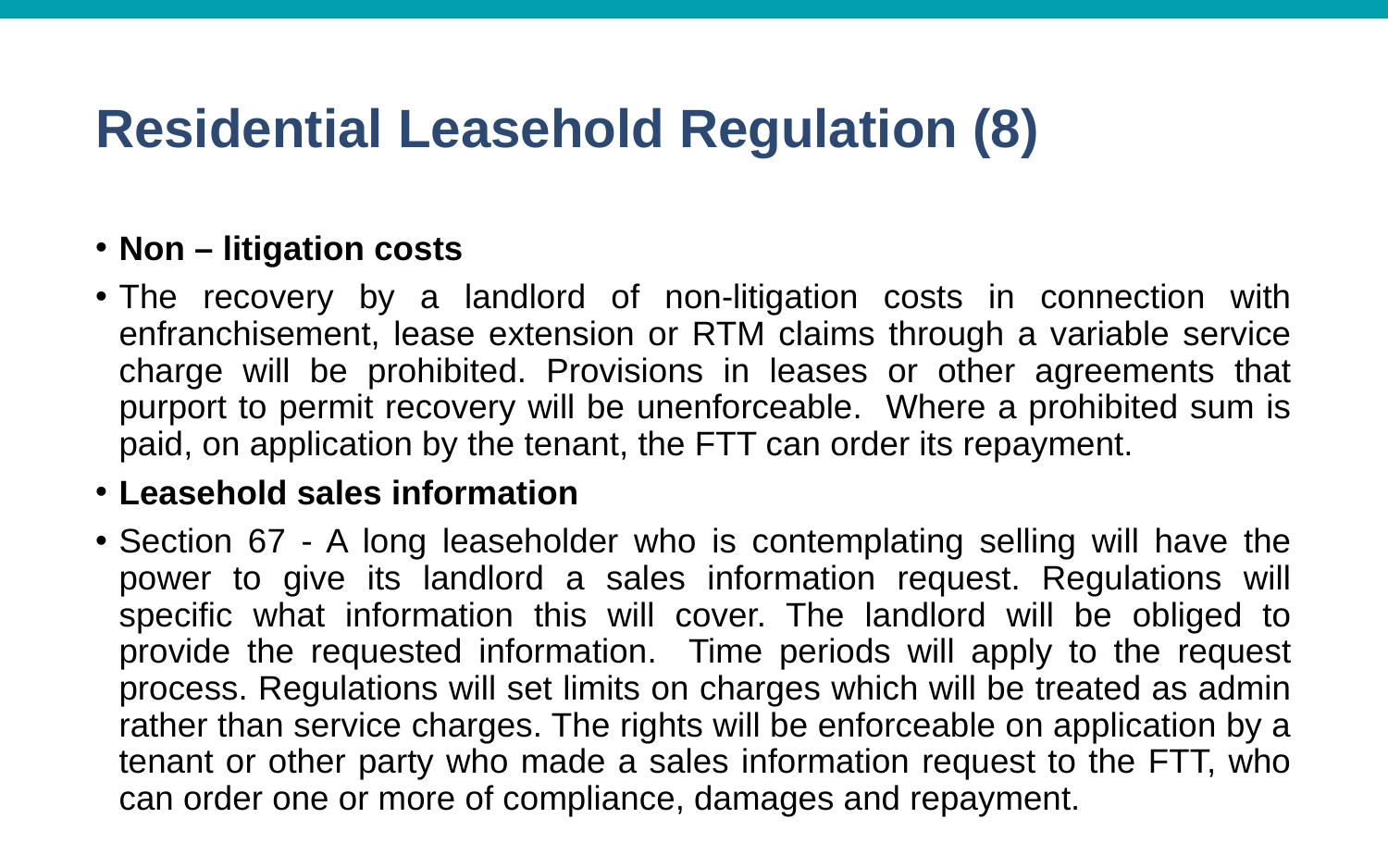

# Residential Leasehold Regulation (8)
Non – litigation costs
The recovery by a landlord of non-litigation costs in connection with enfranchisement, lease extension or RTM claims through a variable service charge will be prohibited. Provisions in leases or other agreements that purport to permit recovery will be unenforceable.  Where a prohibited sum is paid, on application by the tenant, the FTT can order its repayment.
Leasehold sales information
Section 67 - A long leaseholder who is contemplating selling will have the power to give its landlord a sales information request. Regulations will specific what information this will cover. The landlord will be obliged to provide the requested information.  Time periods will apply to the request process. Regulations will set limits on charges which will be treated as admin rather than service charges. The rights will be enforceable on application by a tenant or other party who made a sales information request to the FTT, who can order one or more of compliance, damages and repayment.